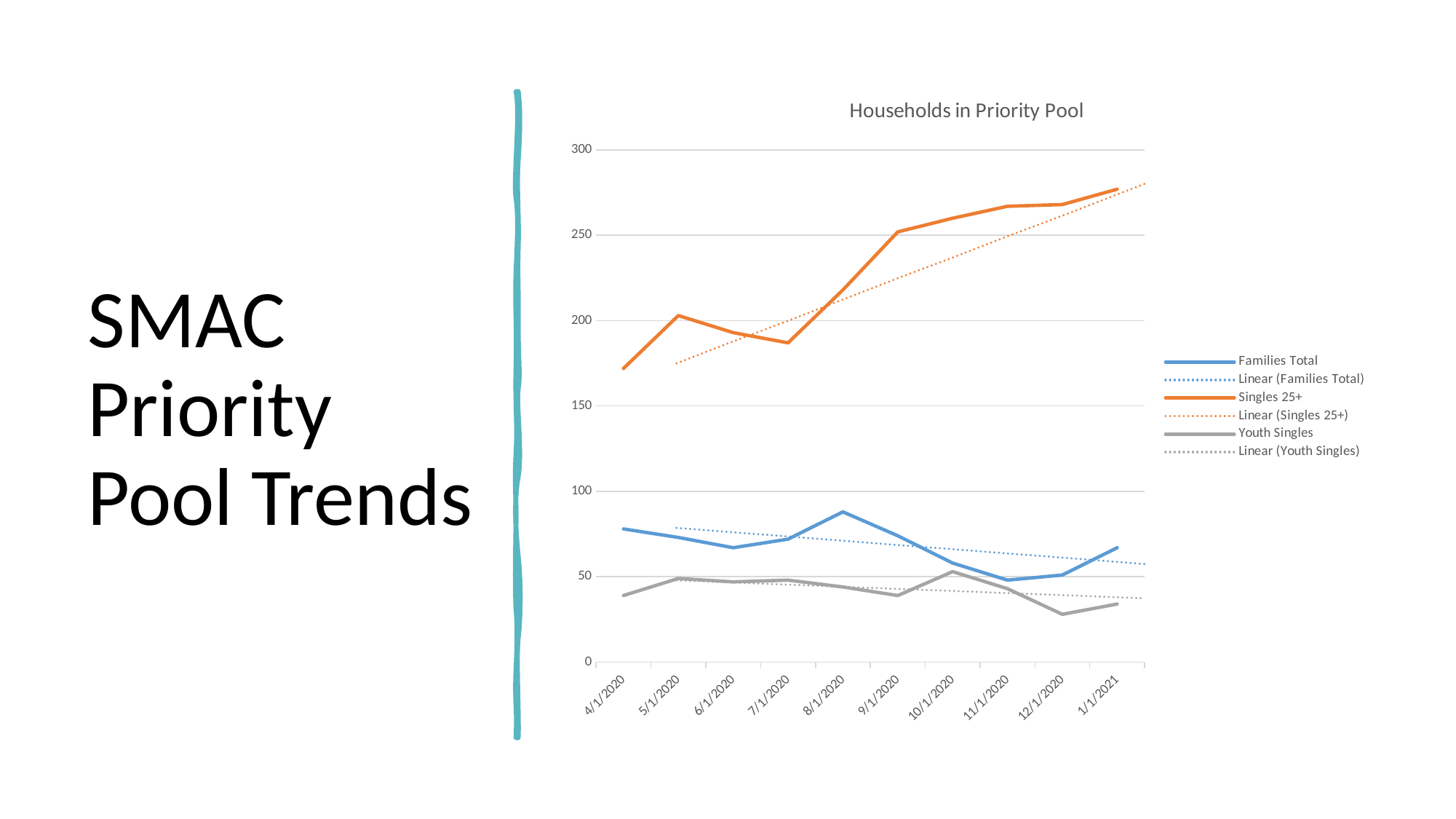

# SMAC Priority Pool Trends

### Chart: Households in Priority Pool

| Category | Families Total | Singles 25+ | Youth Singles |
|---|---|---|---|
| 43951 | 78.0 | 172.0 | 39.0 |
| 43979 | 73.0 | 203.0 | 49.0 |
| 44011 | 67.0 | 193.0 | 47.0 |
| 44041 | 72.0 | 187.0 | 48.0 |
| 44069 | 88.0 | 218.0 | 44.0 |
| 44104 | 74.0 | 252.0 | 39.0 |
| 44133 | 58.0 | 260.0 | 53.0 |
| 44165 | 48.0 | 267.0 | 43.0 |
| 44193 | 51.0 | 268.0 | 28.0 |
| 44224 | 67.0 | 277.0 | 34.0 |